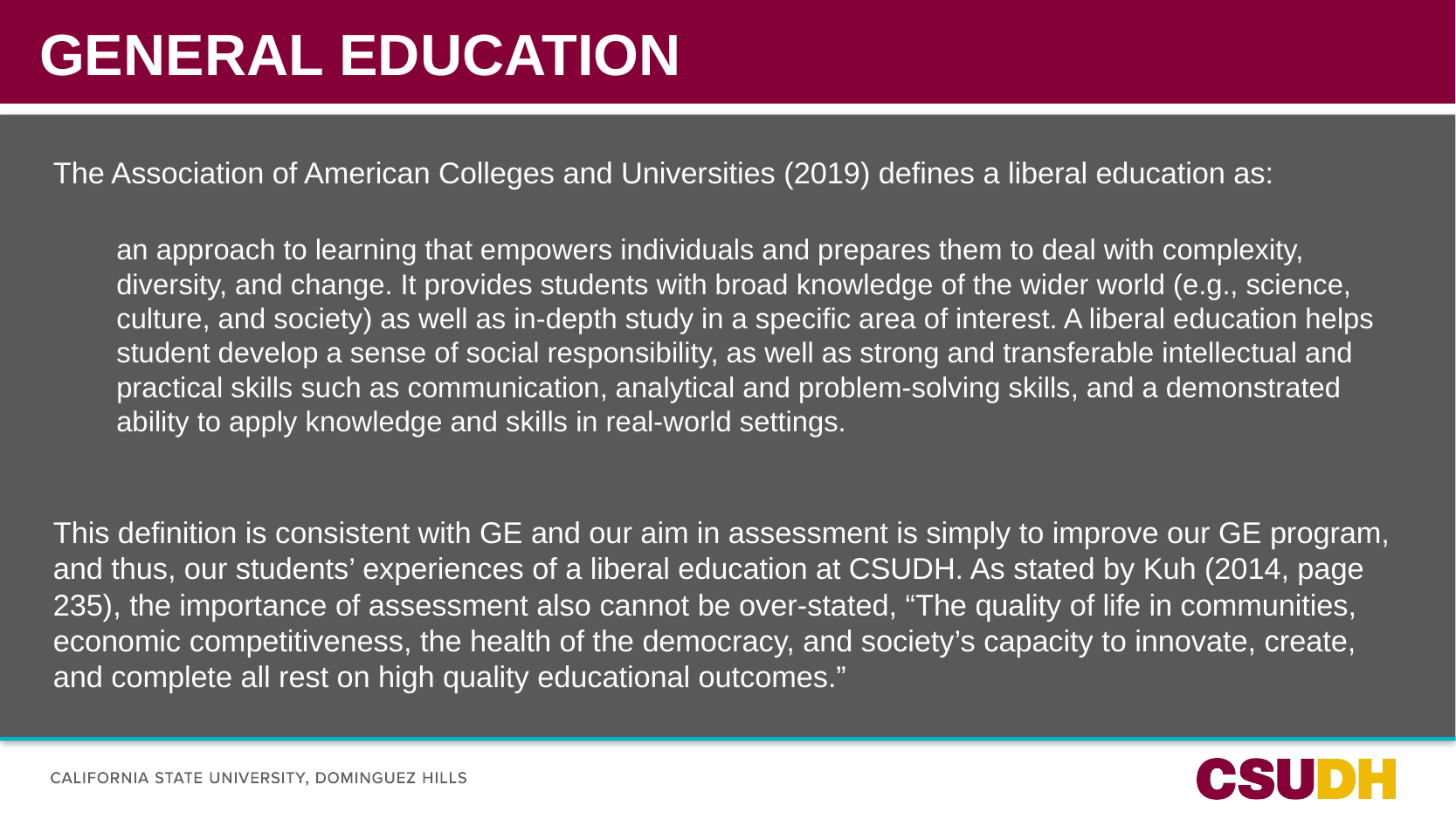

# General Education
SUBTITLE GOES HERE
The Association of American Colleges and Universities (2019) defines a liberal education as:
an approach to learning that empowers individuals and prepares them to deal with complexity, diversity, and change. It provides students with broad knowledge of the wider world (e.g., science, culture, and society) as well as in-depth study in a specific area of interest. A liberal education helps student develop a sense of social responsibility, as well as strong and transferable intellectual and practical skills such as communication, analytical and problem-solving skills, and a demonstrated ability to apply knowledge and skills in real-world settings.
This definition is consistent with GE and our aim in assessment is simply to improve our GE program, and thus, our students’ experiences of a liberal education at CSUDH. As stated by Kuh (2014, page 235), the importance of assessment also cannot be over-stated, “The quality of life in communities, economic competitiveness, the health of the democracy, and society’s capacity to innovate, create, and complete all rest on high quality educational outcomes.”​